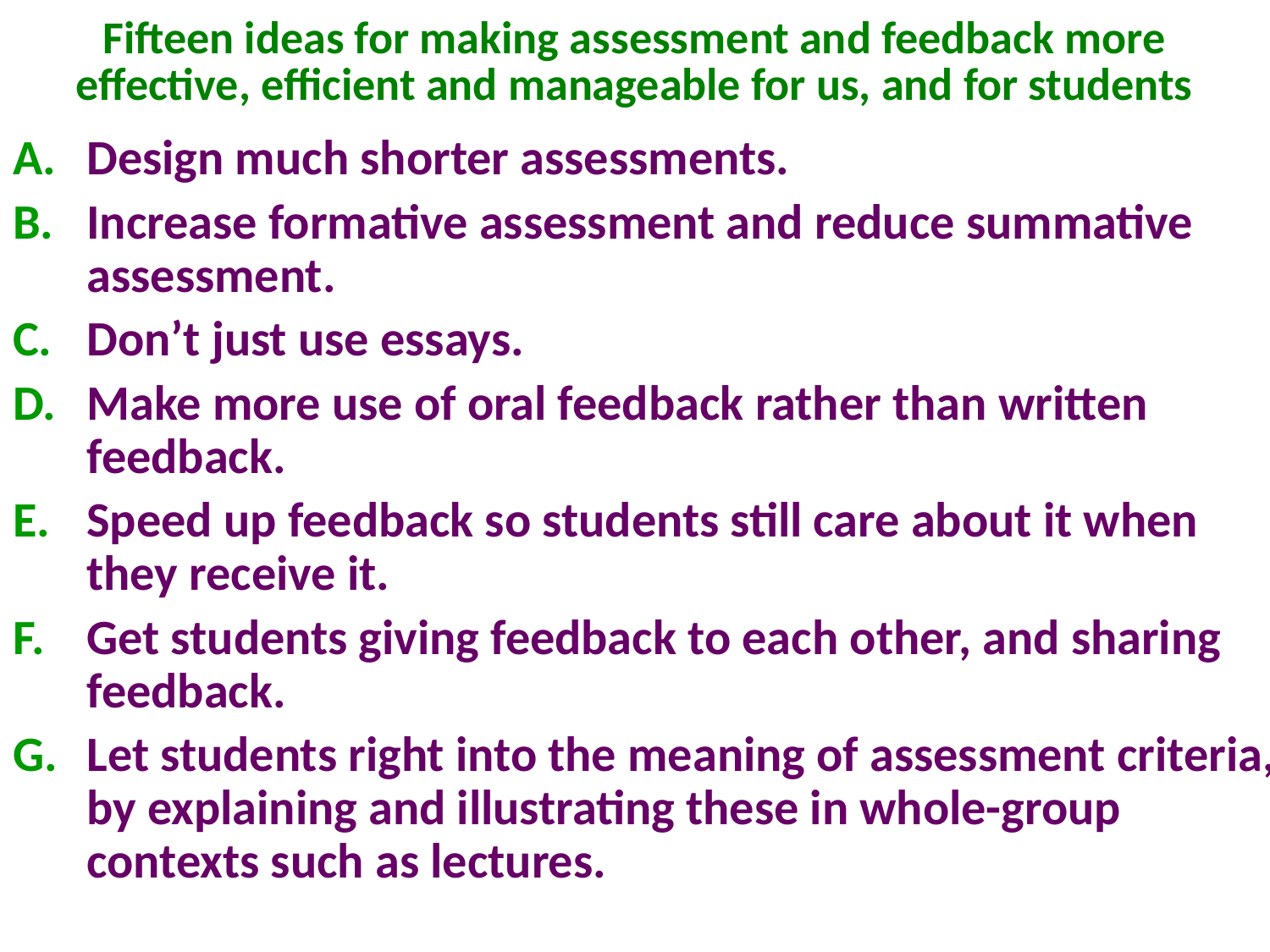

# Fifteen ideas for making assessment and feedback more effective, efficient and manageable for us, and for students
Design much shorter assessments.
Increase formative assessment and reduce summative assessment.
Don’t just use essays.
Make more use of oral feedback rather than written feedback.
Speed up feedback so students still care about it when they receive it.
Get students giving feedback to each other, and sharing feedback.
Let students right into the meaning of assessment criteria, by explaining and illustrating these in whole-group contexts such as lectures.